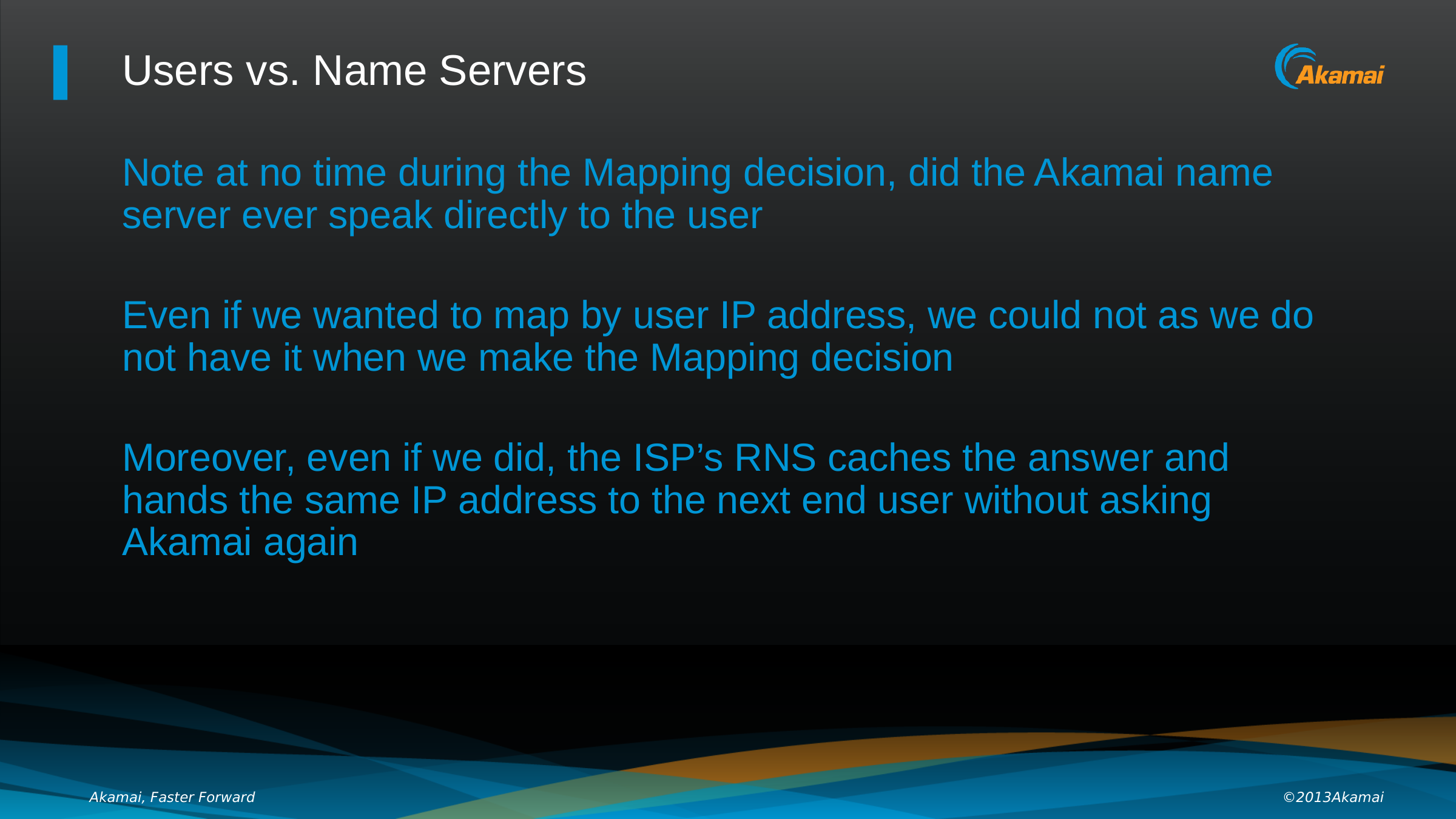

# Users vs. Name Servers
Note at no time during the Mapping decision, did the Akamai name server ever speak directly to the user

Even if we wanted to map by user IP address, we could not as we do not have it when we make the Mapping decision

Moreover, even if we did, the ISP’s RNS caches the answer and hands the same IP address to the next end user without asking Akamai again